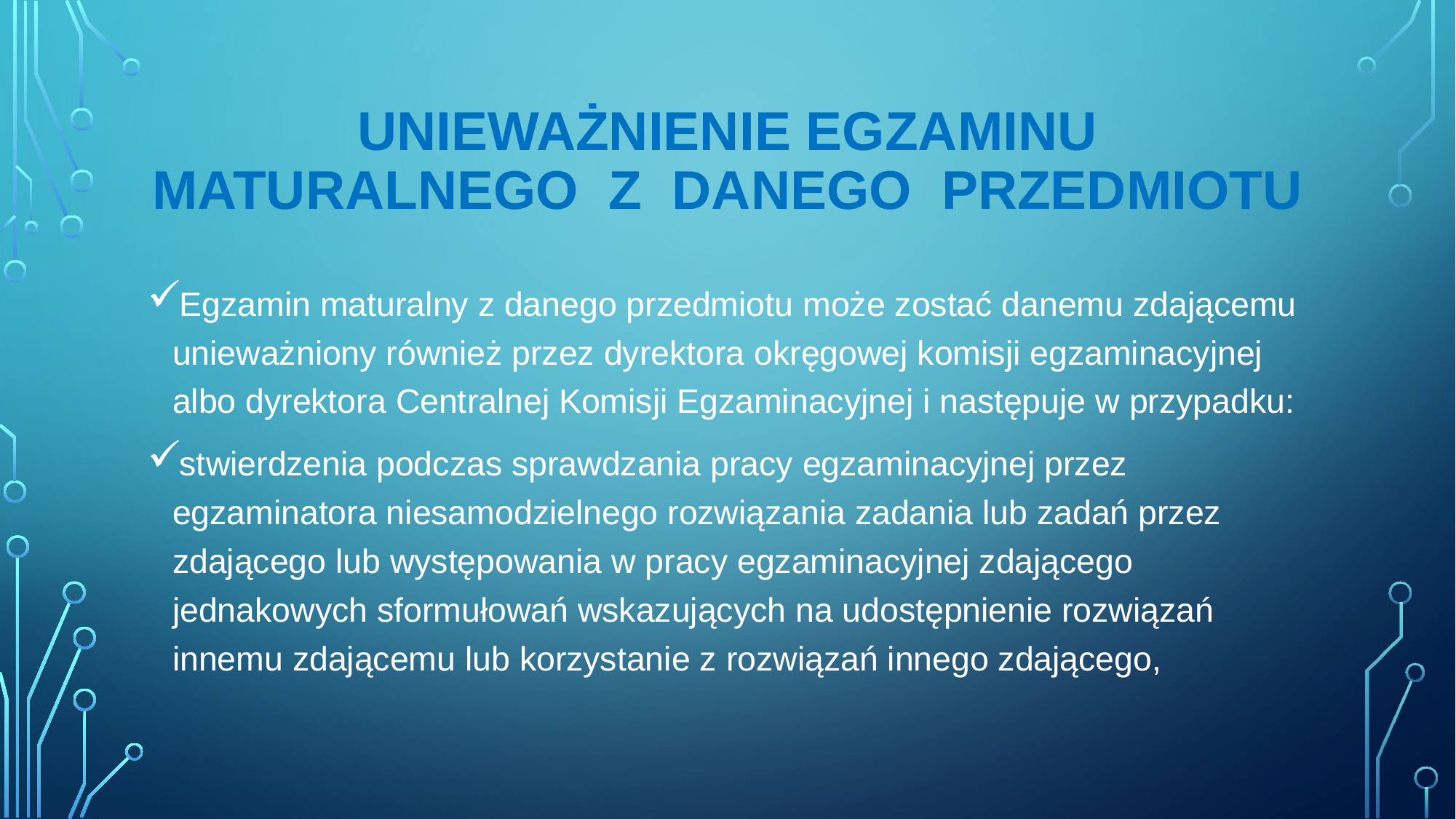

# UNIEWAŻNIENIe EGZAMINU MATURALNEGO  z  danego  przedmiotu
Egzamin maturalny z danego przedmiotu może zostać danemu zdającemu unieważniony również przez dyrektora okręgowej komisji egzaminacyjnej albo dyrektora Centralnej Komisji Egzaminacyjnej i następuje w przypadku:
stwierdzenia podczas sprawdzania pracy egzaminacyjnej przez egzaminatora niesamodzielnego rozwiązania zadania lub zadań przez zdającego lub występowania w pracy egzaminacyjnej zdającego jednakowych sformułowań wskazujących na udostępnienie rozwiązań innemu zdającemu lub korzystanie z rozwiązań innego zdającego,